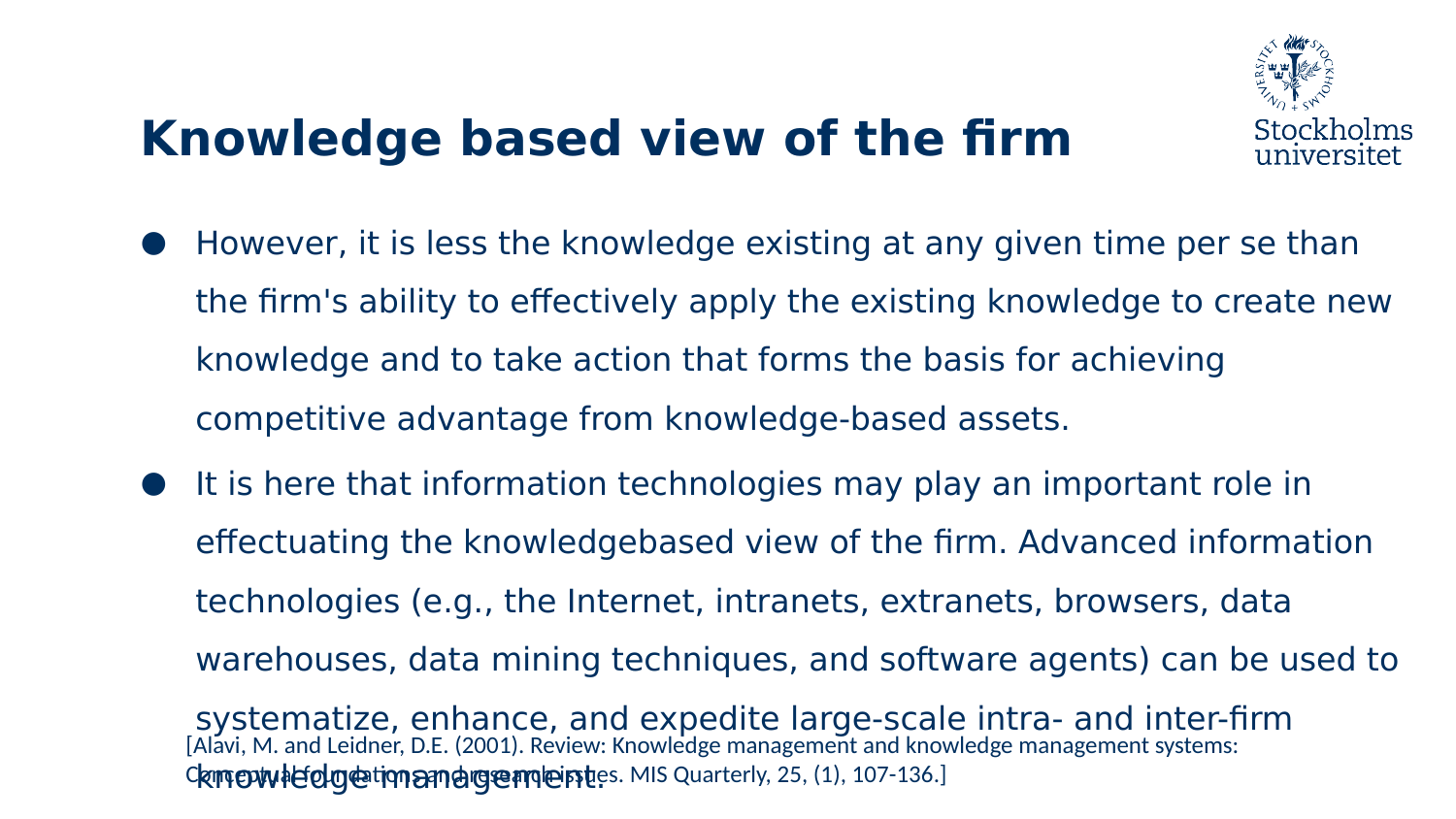

# Knowledge based view of the firm
However, it is less the knowledge existing at any given time per se than the firm's ability to effectively apply the existing knowledge to create new knowledge and to take action that forms the basis for achieving competitive advantage from knowledge-based assets.
It is here that information technologies may play an important role in effectuating the knowledgebased view of the firm. Advanced information technologies (e.g., the Internet, intranets, extranets, browsers, data warehouses, data mining techniques, and software agents) can be used to systematize, enhance, and expedite large-scale intra- and inter-firm knowledge management.

[Alavi, M. and Leidner, D.E. (2001). Review: Knowledge management and knowledge management systems: Conceptual foundations and research issues. MIS Quarterly, 25, (1), 107-136.]